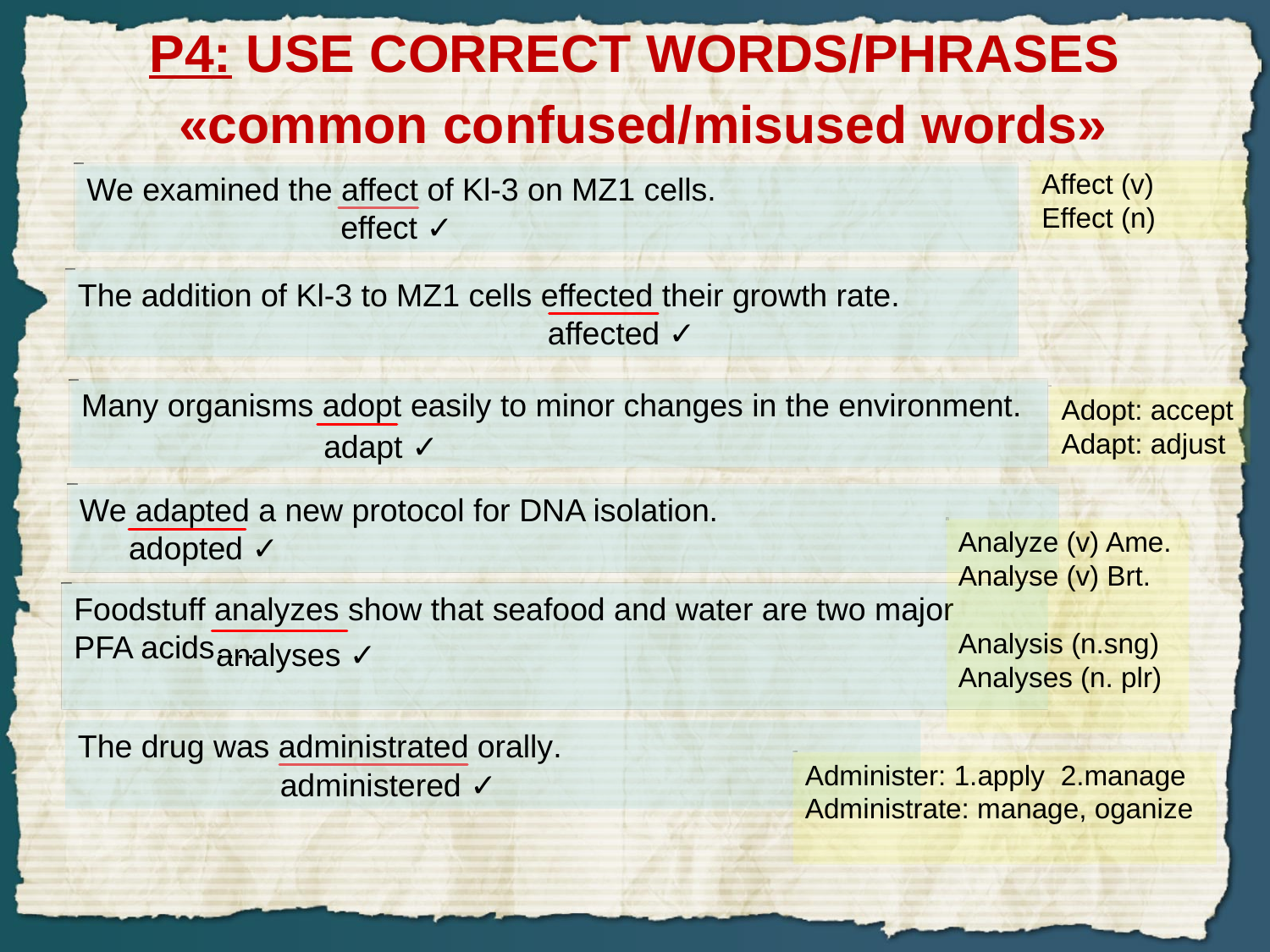

# P4: USE CORRECT WORDS/PHRASES «common confused/misused words»
Affect (v)
Effect (n)
We examined the affect of Kl-3 on MZ1 cells.
		effect ✓
The addition of Kl-3 to MZ1 cells effected their growth rate.
			          affected ✓
Many organisms adopt easily to minor changes in the environment.

Adopt: accept
Adapt: adjust
  adapt ✓
We adapted a new protocol for DNA isolation.

Analyze (v) Ame.
Analyse (v) Brt.

Analysis (n.sng)
Analyses (n. plr)

adopted ✓
Foodstuff analyzes show that seafood and water are two major
PFA acids….

analyses ✓
The drug was administrated orally.

Administer: 1.apply  2.manage
Administrate: manage, oganize
administered ✓